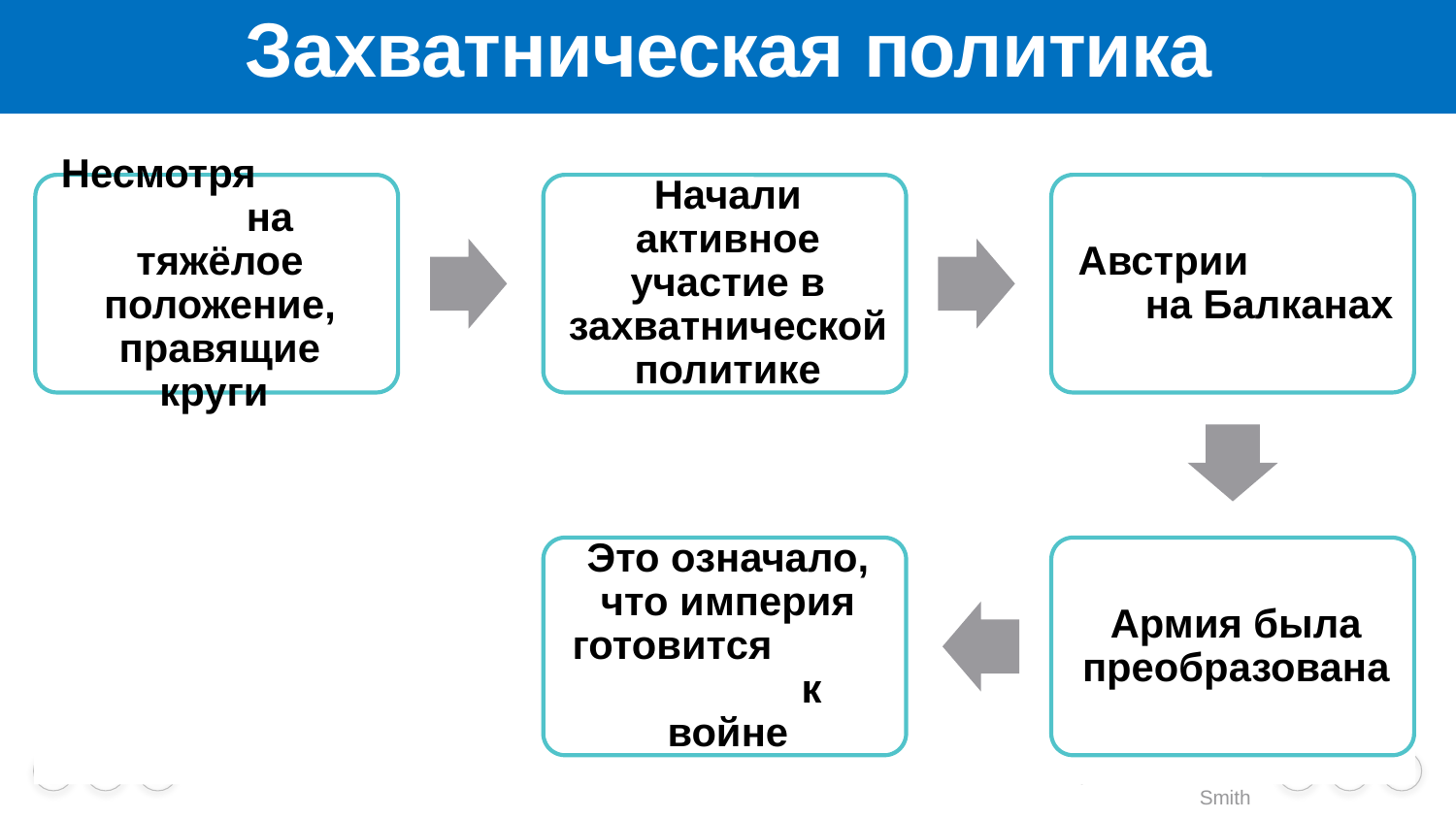

# Захватническая политика
Несмотря                     на тяжёлое положение, правящие круги

Начали активное участие в захватнической политике

Австрии                    на Балканах

Армия была преобразована

Это означало, что империя готовится                          к войне